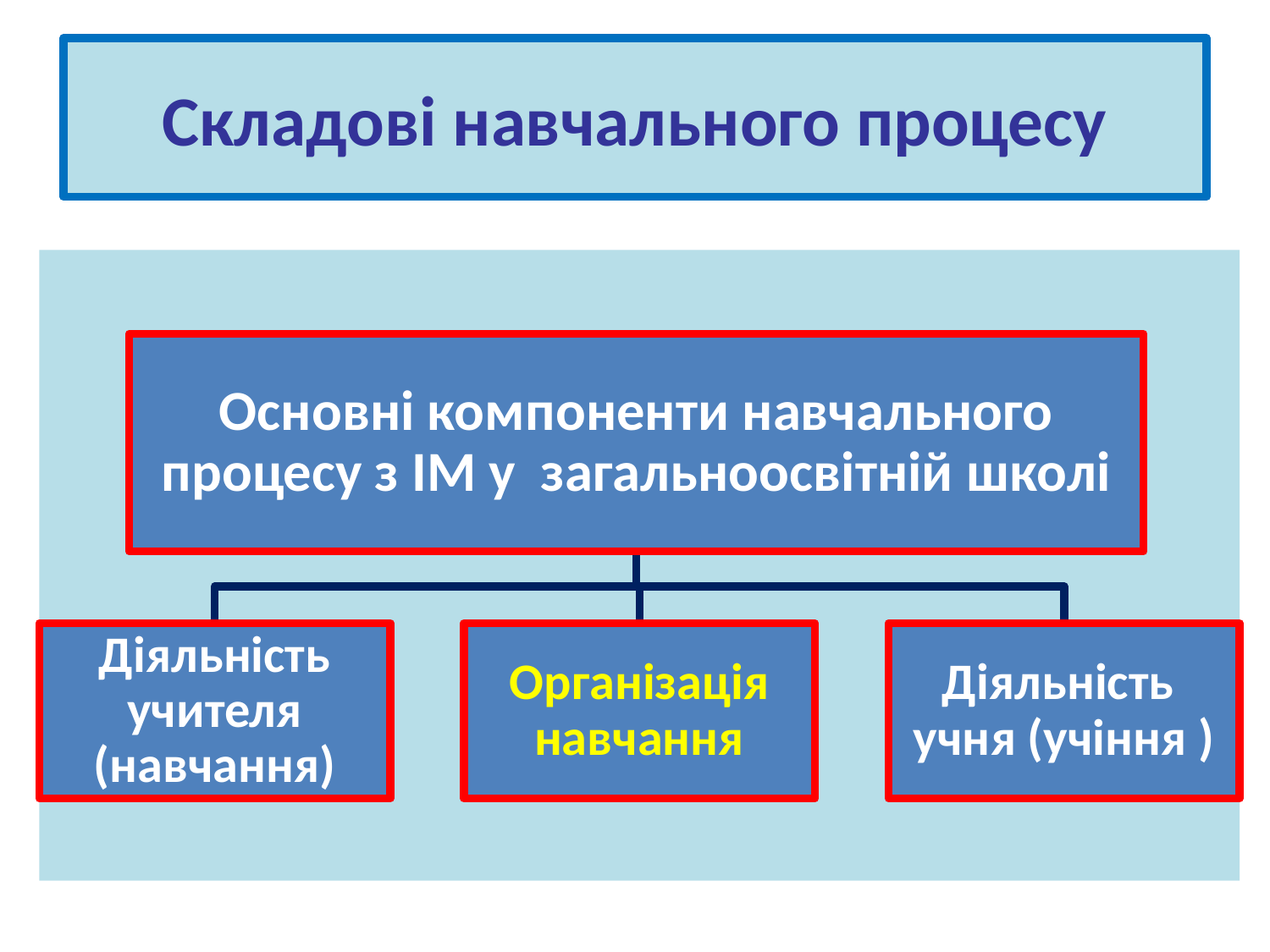

# Складові навчального процесу
Основні компоненти навчального процесу з ІМ у  загальноосвітній школі
Діяльність учителя (навчання)
Організація навчання
Діяльність  учня (учіння )